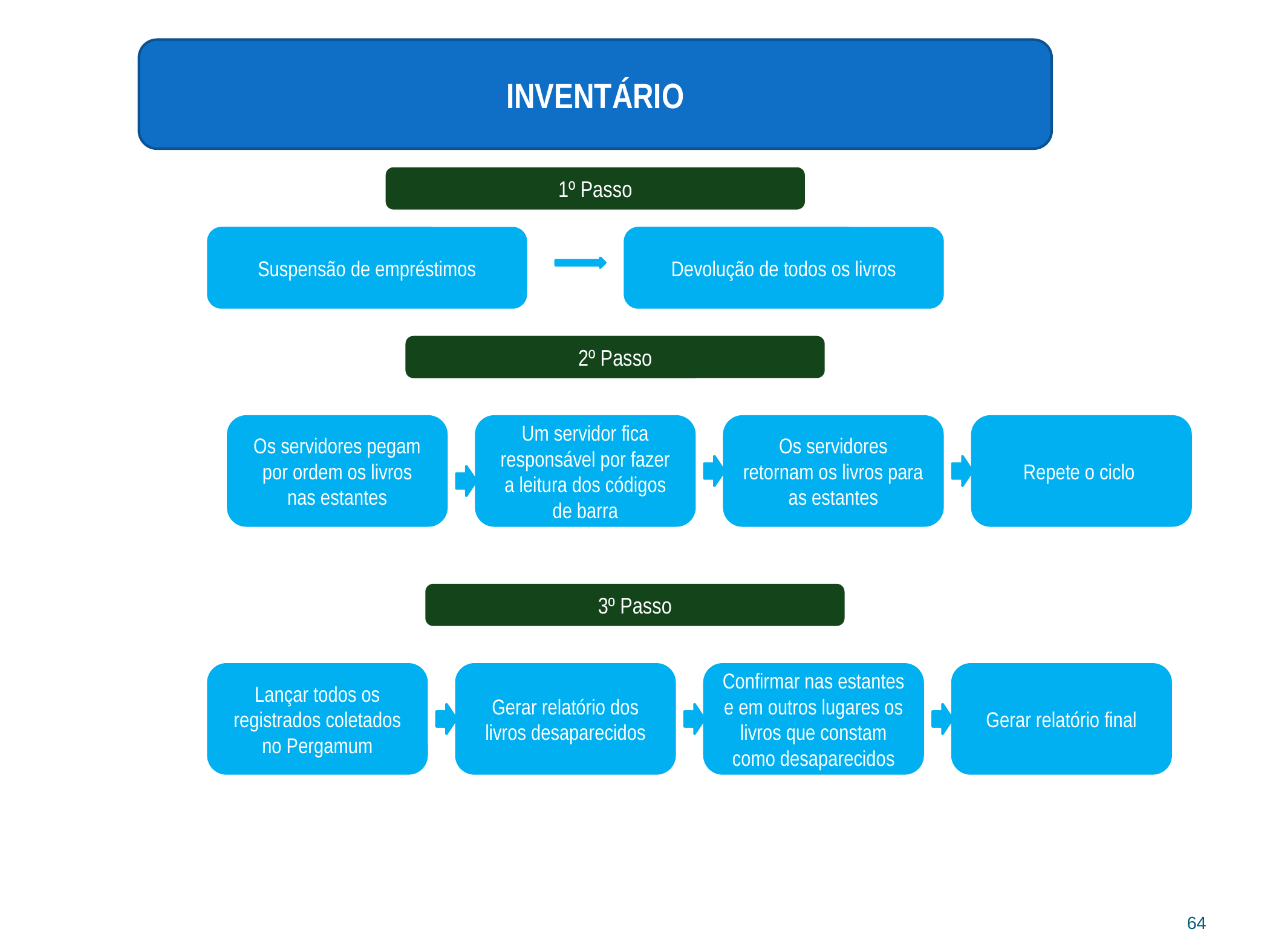

INVENTÁRIO
1º Passo
Suspensão de empréstimos
Devolução de todos os livros

2º Passo
Os servidores pegam por ordem os livros nas estantes
Um servidor fica responsável por fazer a leitura dos códigos de barra
Os servidores retornam os livros para as estantes
Repete o ciclo

3º Passo
Lançar todos os registrados coletados no Pergamum
Gerar relatório dos livros desaparecidos
Confirmar nas estantes e em outros lugares os livros que constam como desaparecidos
Gerar relatório final

64